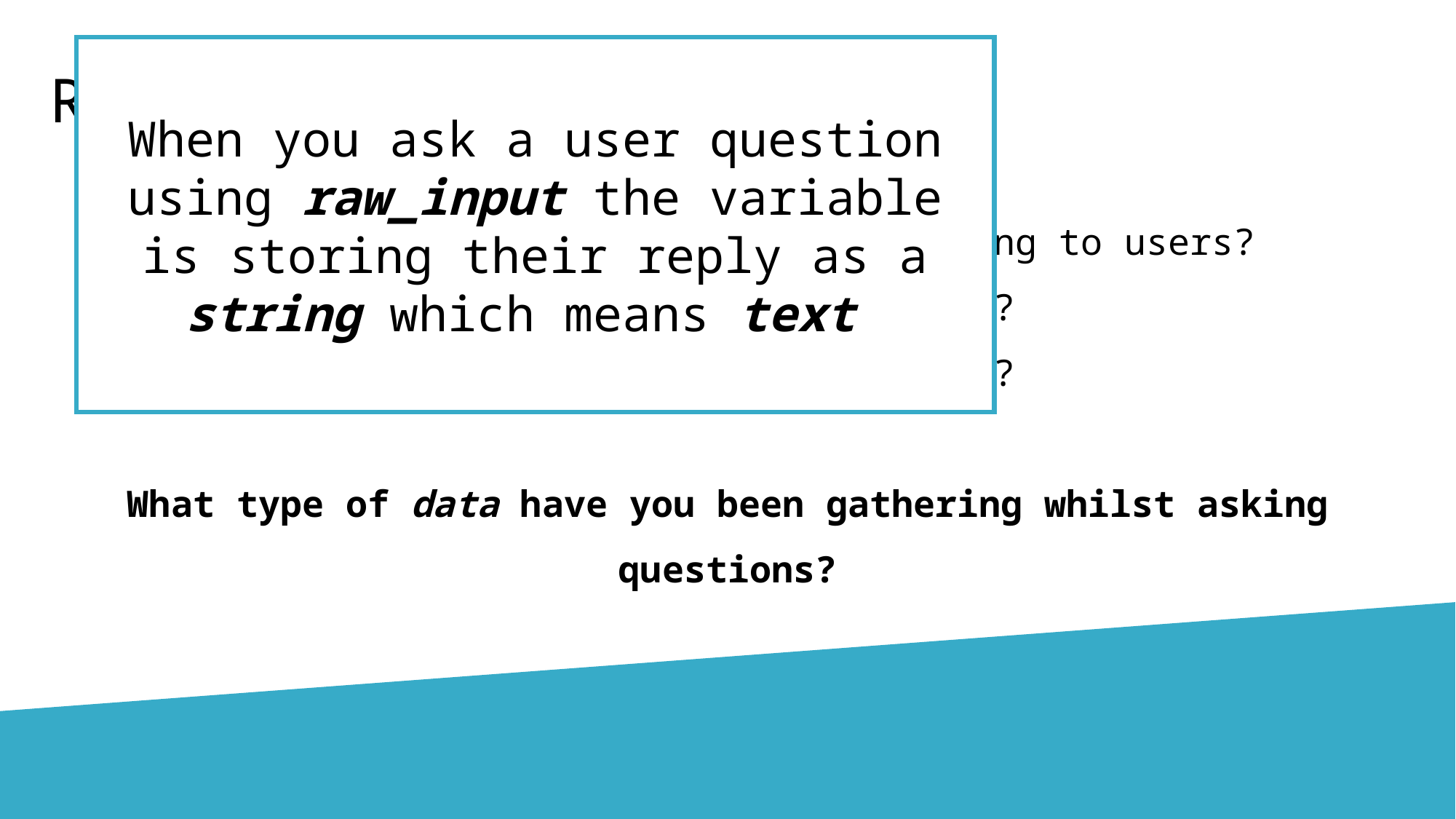

# Reflect on your chatbots
When you ask a user question using raw_input the variable is storing their reply as a string which means text
What kind of messages are you presenting to users?
What Marty movements have you included?
What questions have you asked the user?

What type of data have you been gathering whilst asking questions?